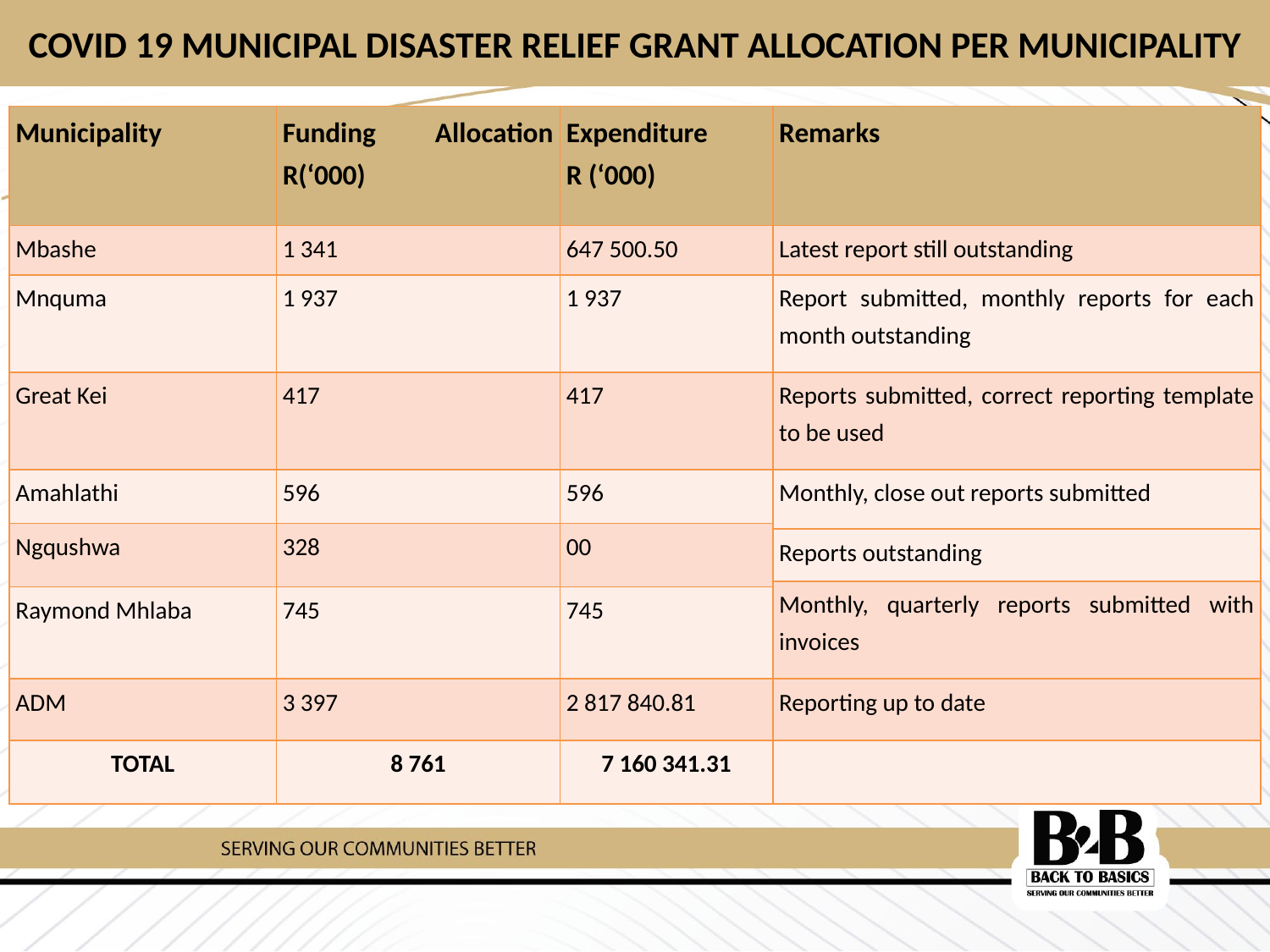

# COVID 19 MUNICIPAL DISASTER RELIEF GRANT ALLOCATION PER MUNICIPALITY
| Municipality | Funding Allocation R(‘000) | Expenditure R (‘000) | Remarks |
| --- | --- | --- | --- |
| Mbashe | 1 341 | 647 500.50 | Latest report still outstanding |
| Mnquma | 1 937 | 1 937 | Report submitted, monthly reports for each month outstanding |
| Great Kei | 417 | 417 | Reports submitted, correct reporting template to be used |
| Amahlathi | 596 | 596 | Monthly, close out reports submitted |
| Ngqushwa | 328 | 00 |  |
|  |  |  | Reports outstanding |
|  |  |  | Monthly, quarterly reports submitted with invoices |
| Raymond Mhlaba | 745 | 745 |  |
| ADM | 3 397 | 2 817 840.81 | Reporting up to date |
| TOTAL | 8 761 | 7 160 341.31 |  |